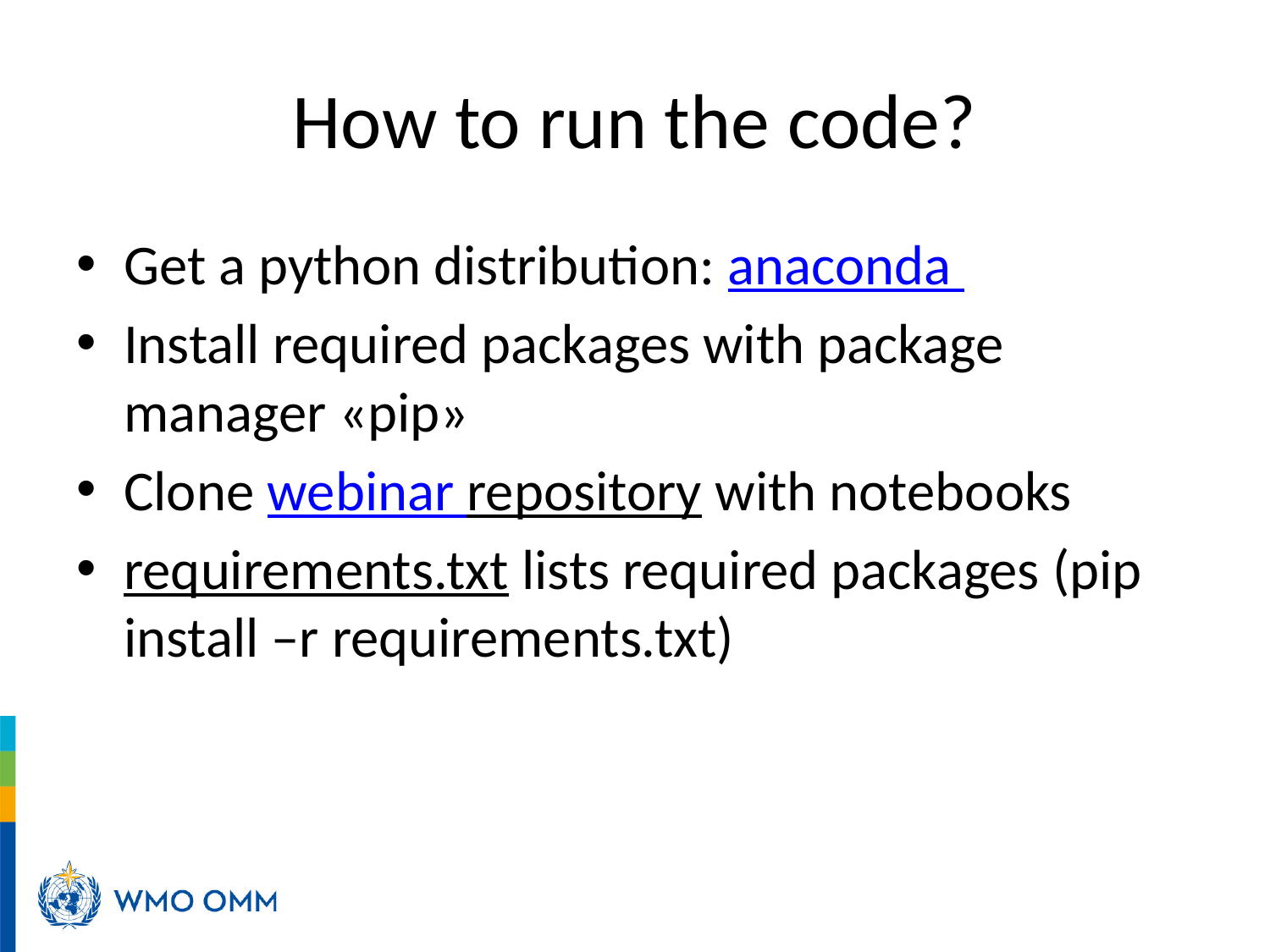

# How to run the code?
Get a python distribution: anaconda
Install required packages with package manager «pip»
Clone webinar repository with notebooks
requirements.txt lists required packages (pip install –r requirements.txt)